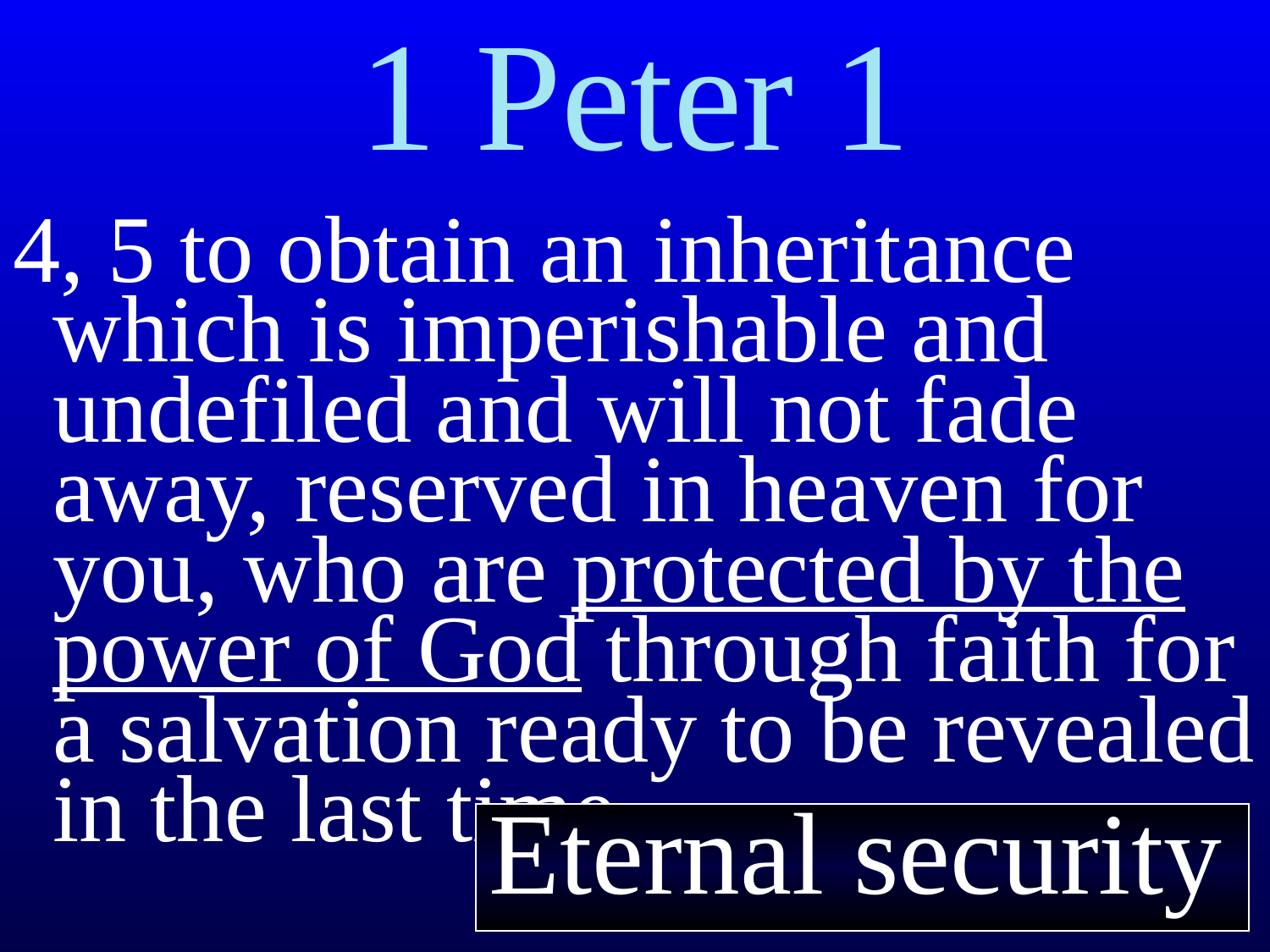

# 1 Peter 1
4, 5 to obtain an inheritance which is imperishable and undefiled and will not fade away, reserved in heaven for you, who are protected by the power of God through faith for a salvation ready to be revealed in the last time.
Eternal security